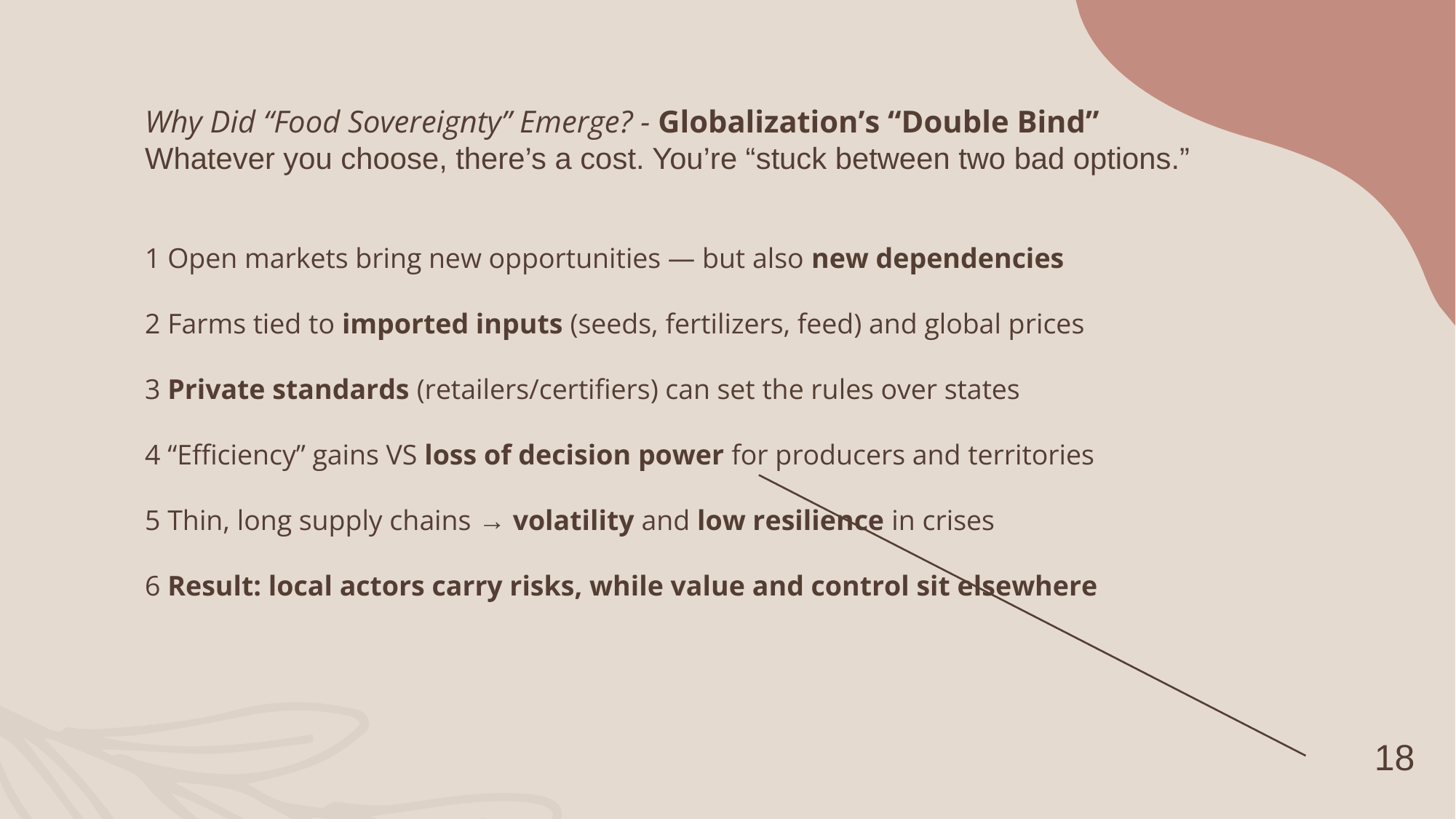

Why Did “Food Sovereignty” Emerge? - Globalization’s “Double Bind”
Whatever you choose, there’s a cost. You’re “stuck between two bad options.”

1 Open markets bring new opportunities — but also new dependencies
2 Farms tied to imported inputs (seeds, fertilizers, feed) and global prices
3 Private standards (retailers/certifiers) can set the rules over states
4 “Efficiency” gains VS loss of decision power for producers and territories
5 Thin, long supply chains → volatility and low resilience in crises
6 Result: local actors carry risks, while value and control sit elsewhere
18